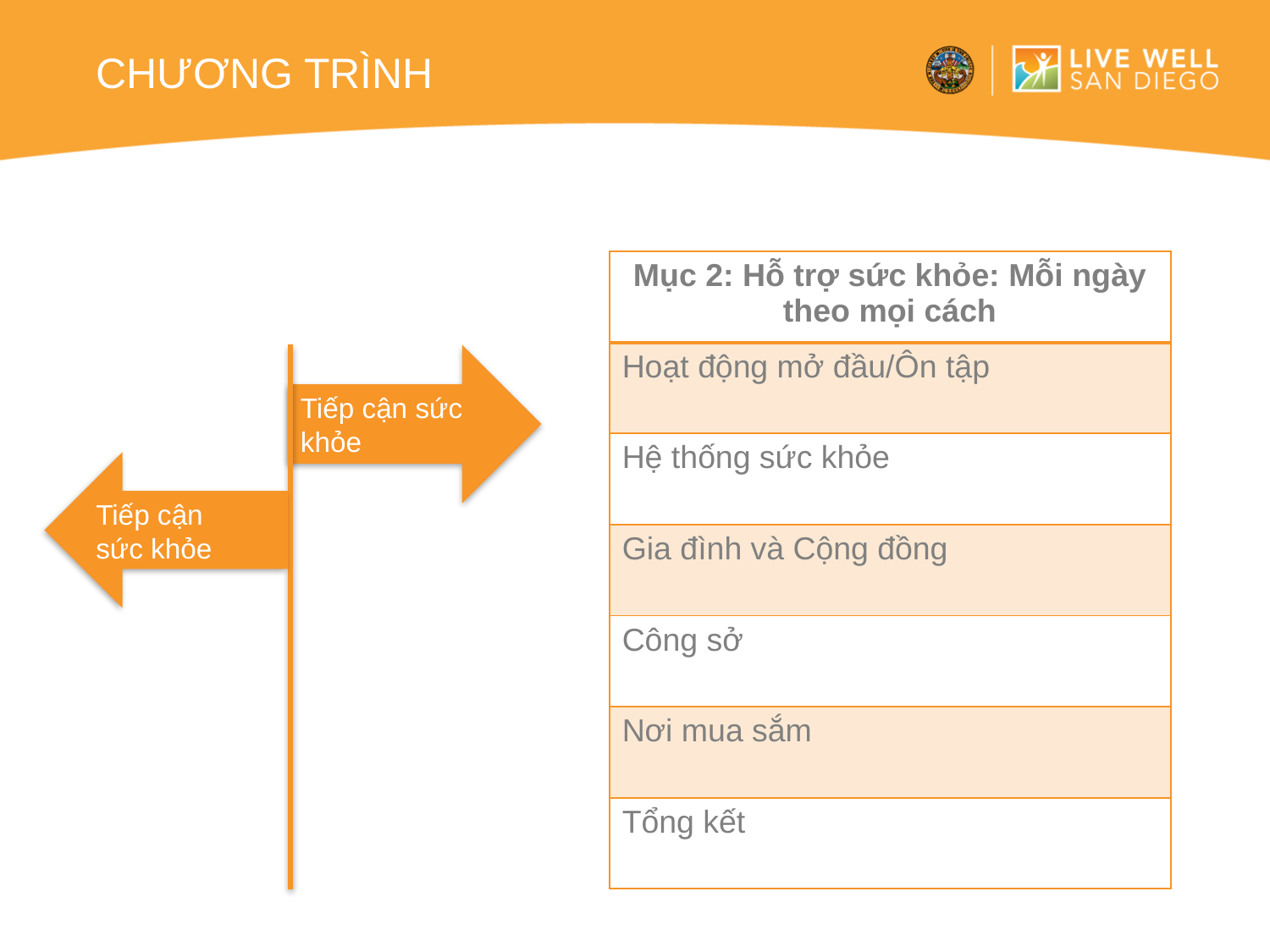

# Chương trình
| Mục 2: Hỗ trợ sức khỏe: Mỗi ngày theo mọi cách |
| --- |
| Hoạt động mở đầu/Ôn tập |
| Hệ thống sức khỏe |
| Gia đình và Cộng đồng |
| Công sở |
| Nơi mua sắm |
| Tổng kết |
Tiếp cận sức khỏe
Tiếp cận
sức khỏe